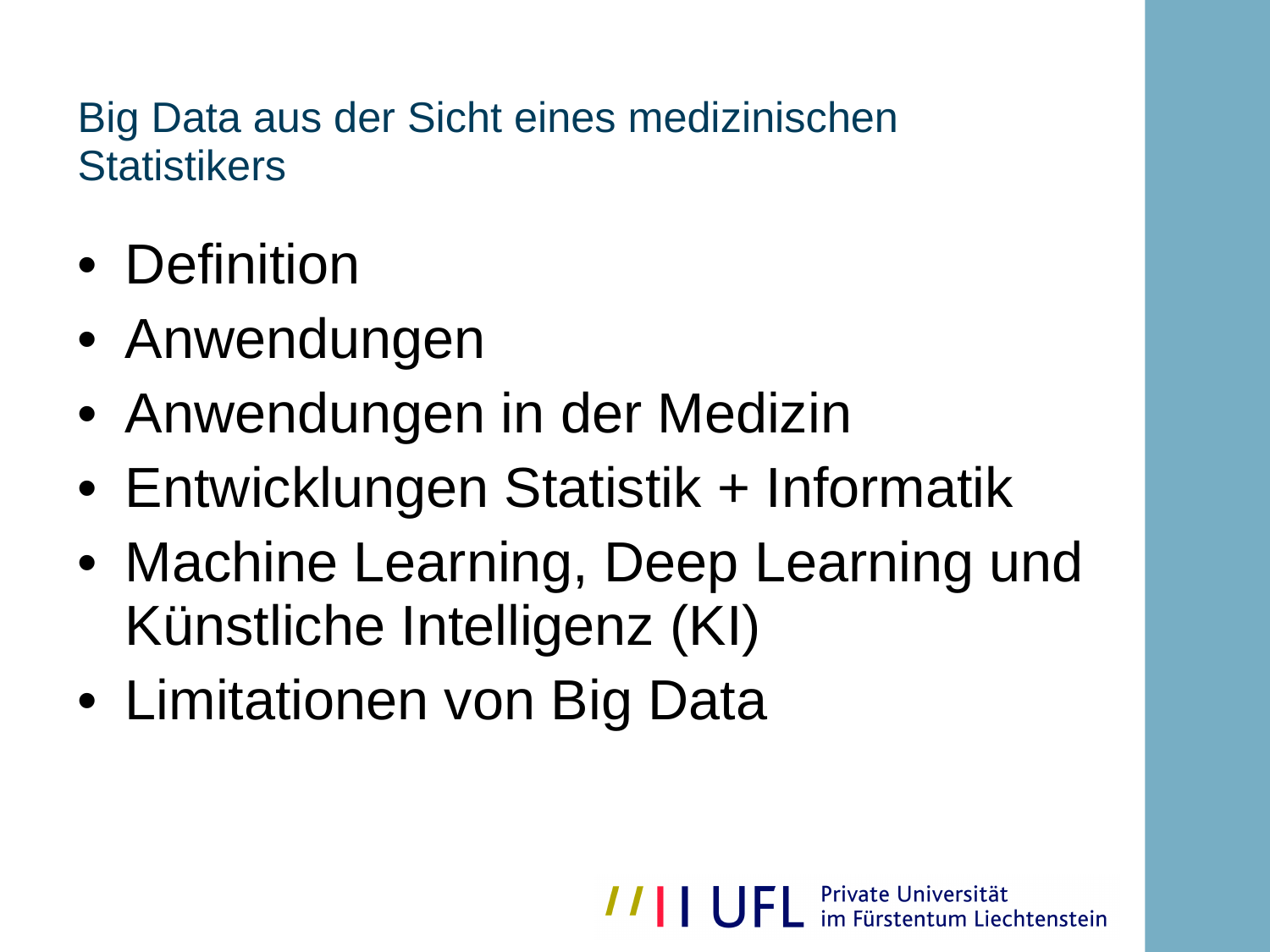

# Big Data aus der Sicht eines medizinischen Statistikers
Definition
Anwendungen
Anwendungen in der Medizin
Entwicklungen Statistik + Informatik
Machine Learning, Deep Learning und Künstliche Intelligenz (KI)
Limitationen von Big Data